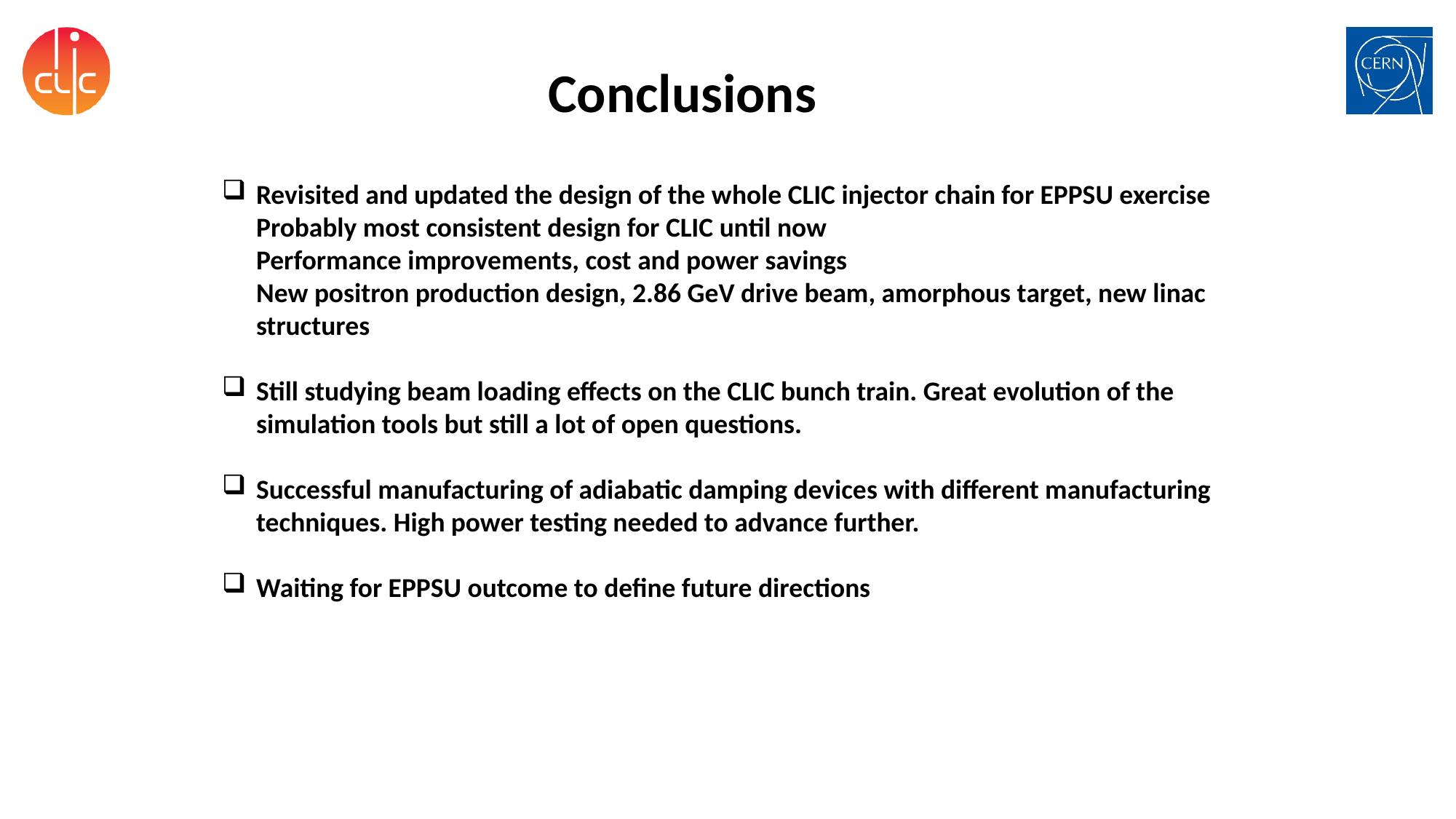

Conclusions
Revisited and updated the design of the whole CLIC injector chain for EPPSU exercise
Probably most consistent design for CLIC until now
Performance improvements, cost and power savings
New positron production design, 2.86 GeV drive beam, amorphous target, new linac structures

Still studying beam loading effects on the CLIC bunch train. Great evolution of the simulation tools but still a lot of open questions.

Successful manufacturing of adiabatic damping devices with different manufacturing techniques. High power testing needed to advance further.

Waiting for EPPSU outcome to define future directions